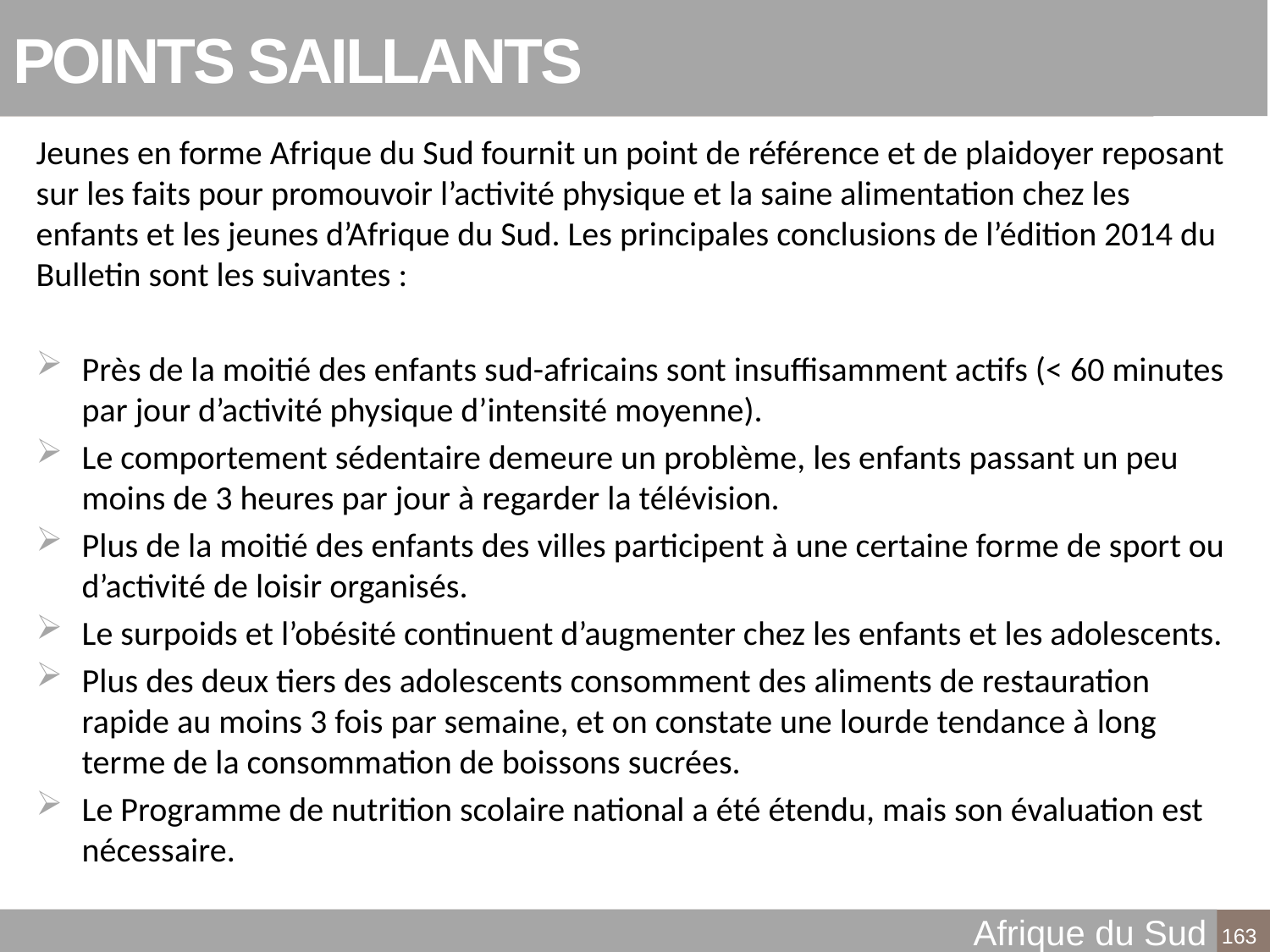

# POINTS SAILLANTS

Jeunes en forme Afrique du Sud fournit un point de référence et de plaidoyer reposant sur les faits pour promouvoir l’activité physique et la saine alimentation chez les enfants et les jeunes d’Afrique du Sud. Les principales conclusions de l’édition 2014 du Bulletin sont les suivantes :

Près de la moitié des enfants sud-africains sont insuffisamment actifs (< 60 minutes par jour d’activité physique d’intensité moyenne).
Le comportement sédentaire demeure un problème, les enfants passant un peu moins de 3 heures par jour à regarder la télévision.
Plus de la moitié des enfants des villes participent à une certaine forme de sport ou d’activité de loisir organisés.
Le surpoids et l’obésité continuent d’augmenter chez les enfants et les adolescents.
Plus des deux tiers des adolescents consomment des aliments de restauration rapide au moins 3 fois par semaine, et on constate une lourde tendance à long terme de la consommation de boissons sucrées.
Le Programme de nutrition scolaire national a été étendu, mais son évaluation est nécessaire.
Afrique du Sud